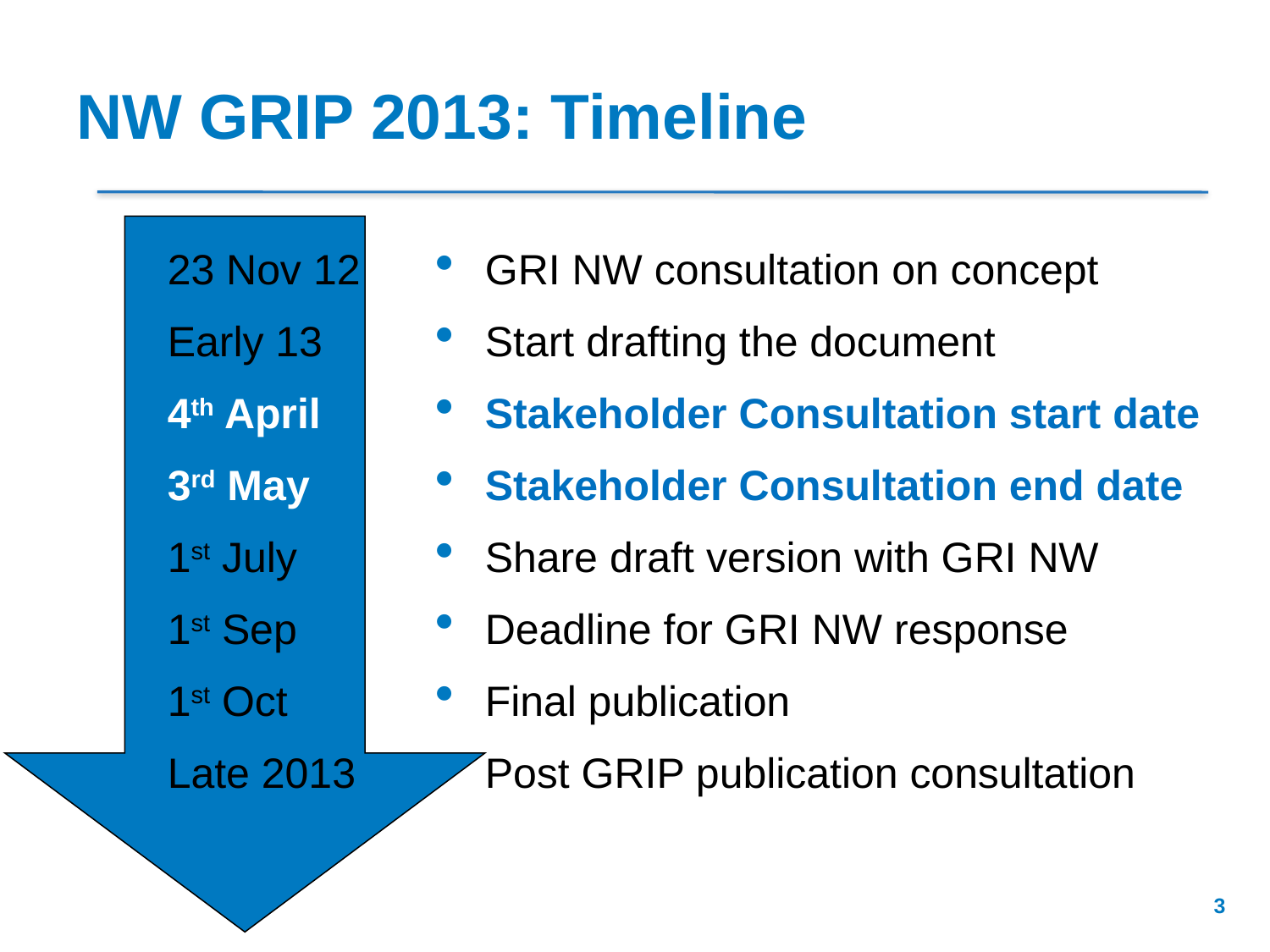

# NW GRIP 2013: Timeline

23 Nov 12
Early 13
4th April
3rd May
1st July
1st Sep
1st Oct
Late 2013

GRI NW consultation on concept
Start drafting the document
Stakeholder Consultation start date
Stakeholder Consultation end date
Share draft version with GRI NW
Deadline for GRI NW response
Final publication
Post GRIP publication consultation
3